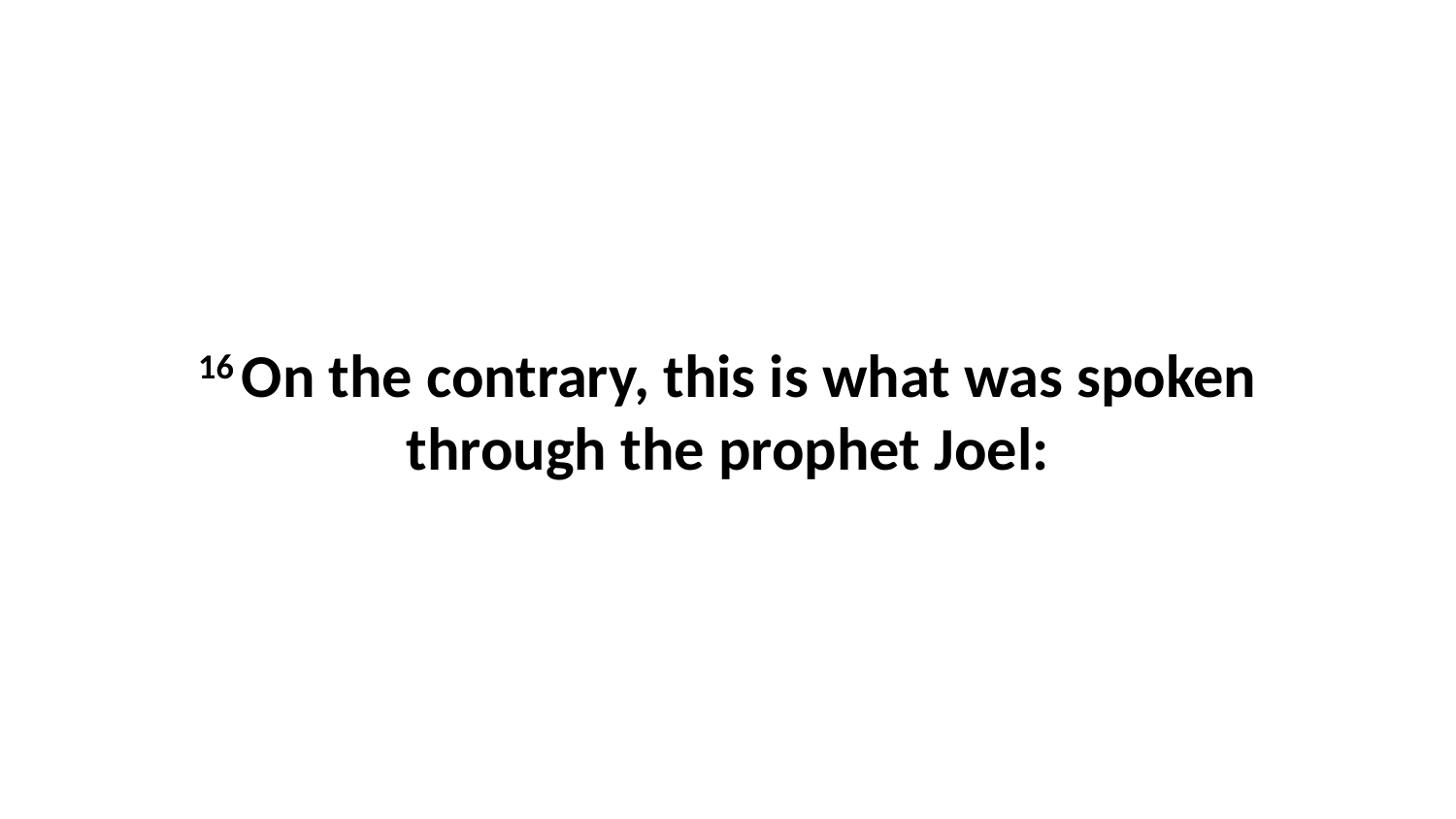

16 On the contrary, this is what was spoken through the prophet Joel: